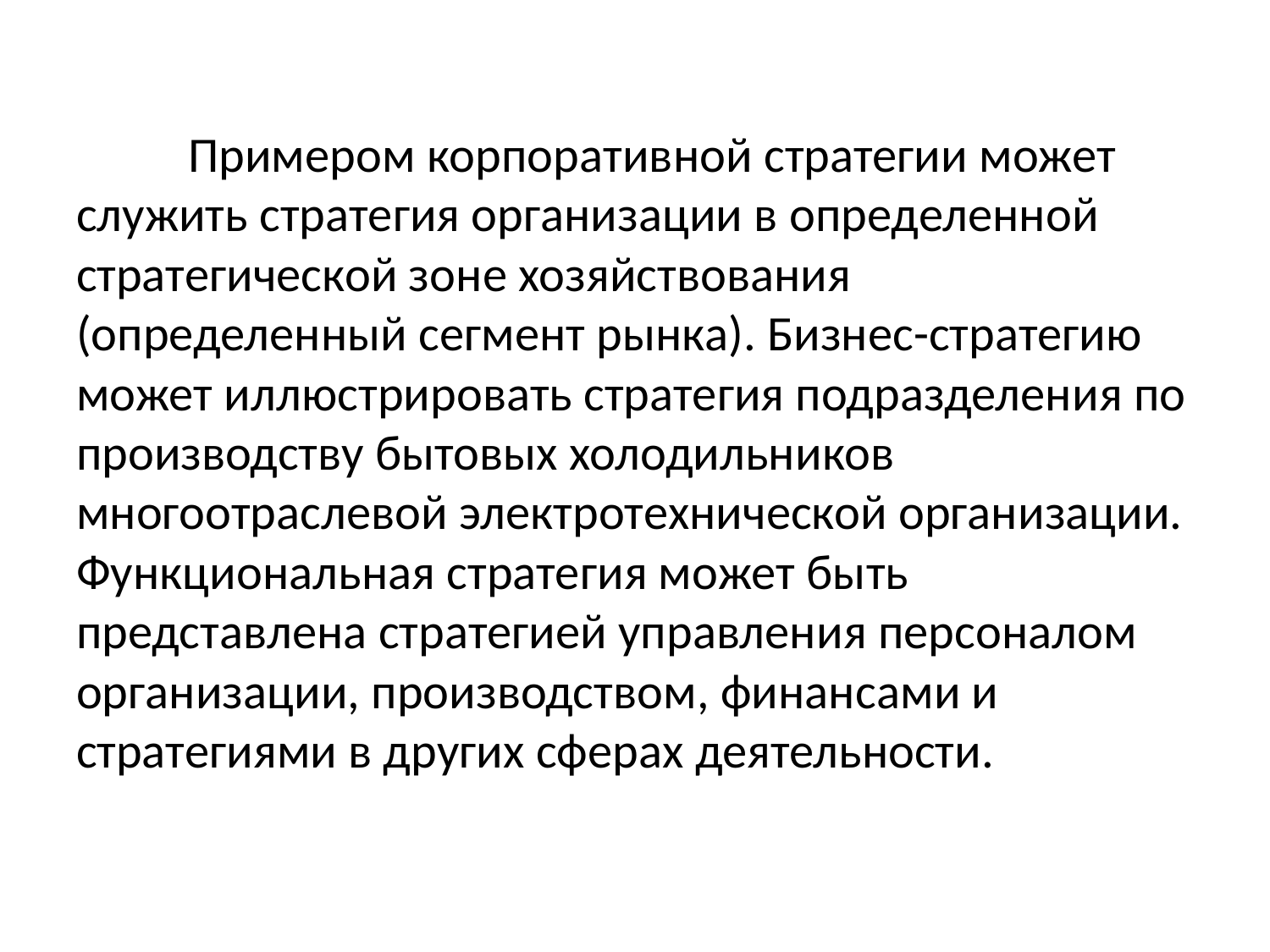

Примером корпоративной стратегии может служить стратегия организации в определенной стратегической зоне хозяйствования (определенный сегмент рынка). Бизнес-стратегию может иллюстрировать стратегия подразделения по производству бытовых холодильников многоотраслевой электротехнической организации. Функциональная стратегия может быть представлена стратегией управления персоналом организации, производством, финансами и стратегиями в других сферах деятельности.